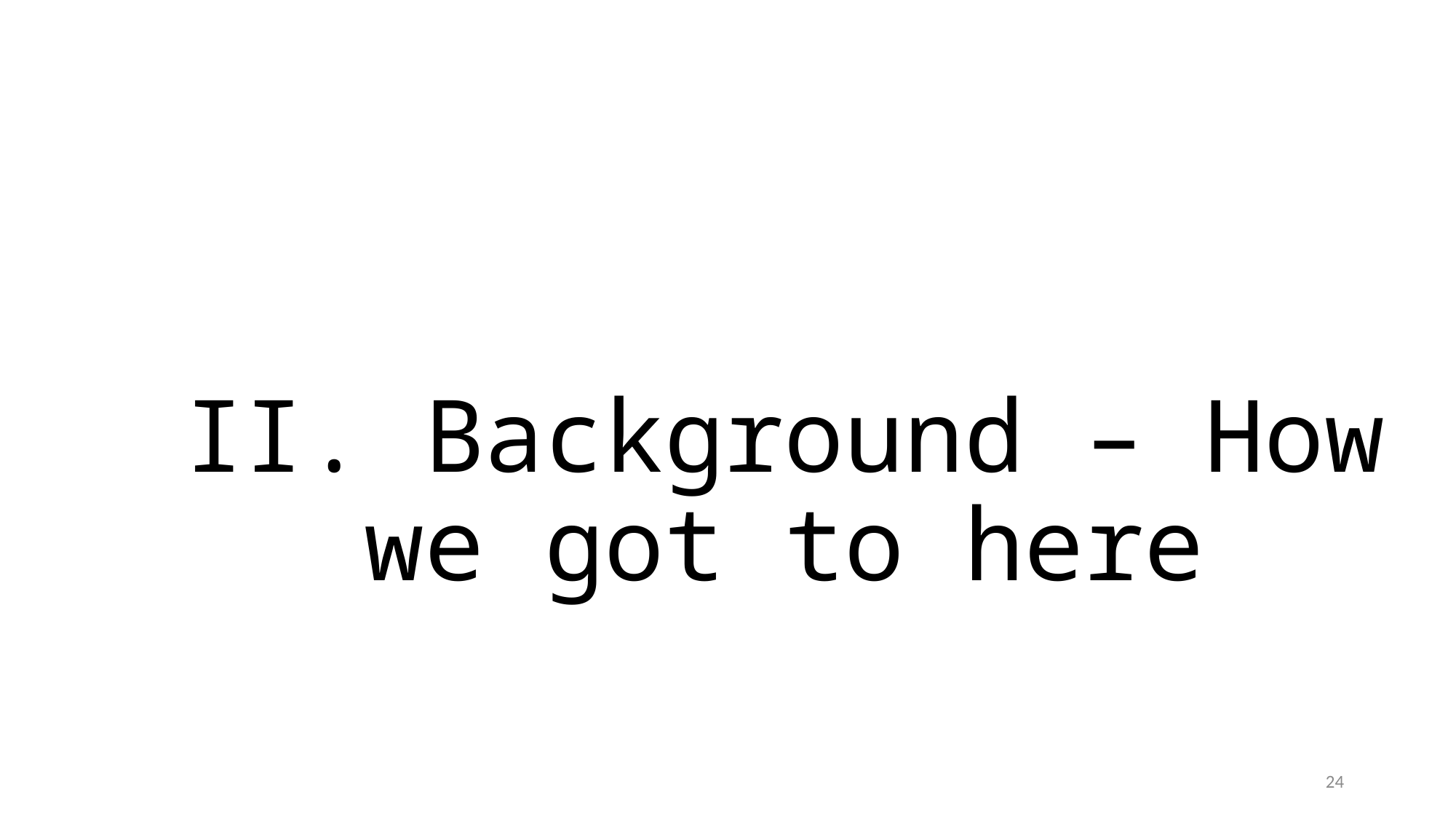

# II. Background – How we got to here
24